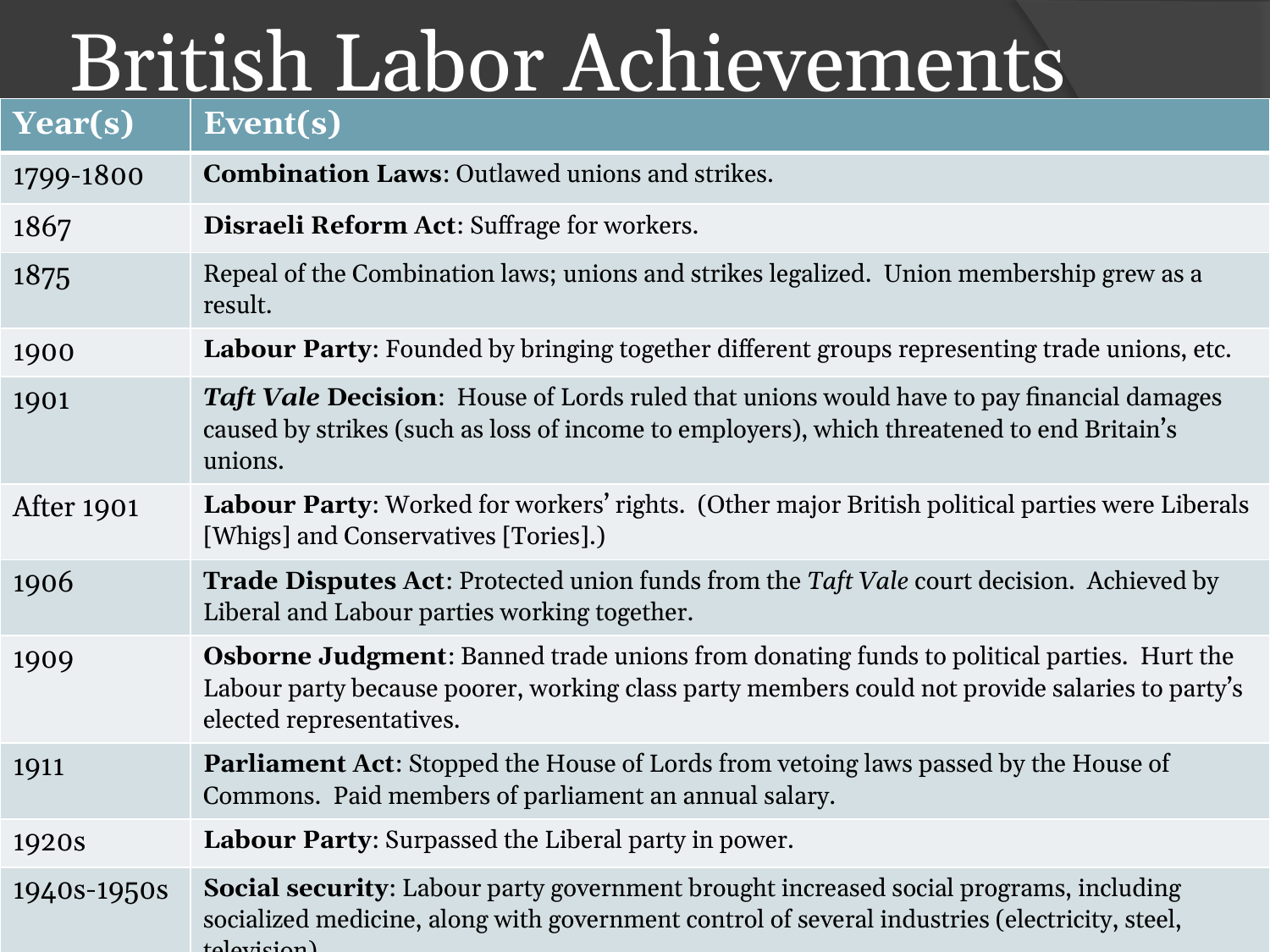

# British Labor Achievements
| Year(s) | Event(s) |
| --- | --- |
| 1799-1800 | Combination Laws: Outlawed unions and strikes. |
| 1867 | Disraeli Reform Act: Suffrage for workers. |
| 1875 | Repeal of the Combination laws; unions and strikes legalized. Union membership grew as a result. |
| 1900 | Labour Party: Founded by bringing together different groups representing trade unions, etc. |
| 1901 | Taft Vale Decision: House of Lords ruled that unions would have to pay financial damages caused by strikes (such as loss of income to employers), which threatened to end Britain’s unions. |
| After 1901 | Labour Party: Worked for workers’ rights. (Other major British political parties were Liberals [Whigs] and Conservatives [Tories].) |
| 1906 | Trade Disputes Act: Protected union funds from the Taft Vale court decision. Achieved by Liberal and Labour parties working together. |
| 1909 | Osborne Judgment: Banned trade unions from donating funds to political parties. Hurt the Labour party because poorer, working class party members could not provide salaries to party’s elected representatives. |
| 1911 | Parliament Act: Stopped the House of Lords from vetoing laws passed by the House of Commons. Paid members of parliament an annual salary. |
| 1920s | Labour Party: Surpassed the Liberal party in power. |
| 1940s-1950s | Social security: Labour party government brought increased social programs, including socialized medicine, along with government control of several industries (electricity, steel, television). |